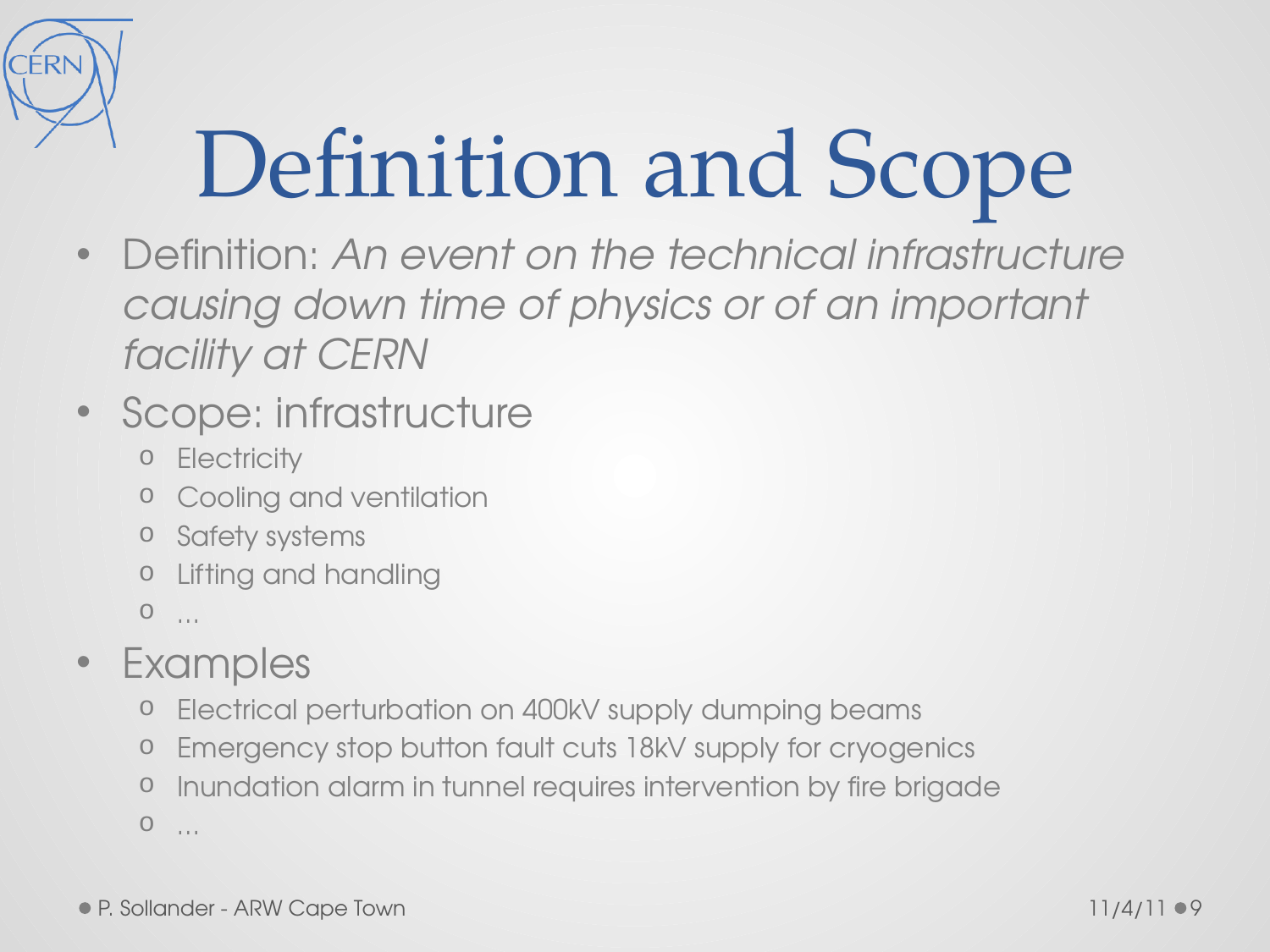

# Definition and Scope
Definition: An event on the technical infrastructure causing down time of physics or of an important facility at CERN
Scope: infrastructure
Electricity
Cooling and ventilation
Safety systems
Lifting and handling
…
Examples
Electrical perturbation on 400kV supply dumping beams
Emergency stop button fault cuts 18kV supply for cryogenics
Inundation alarm in tunnel requires intervention by fire brigade
…

P. Sollander - ARW Cape Town
11/4/11
9